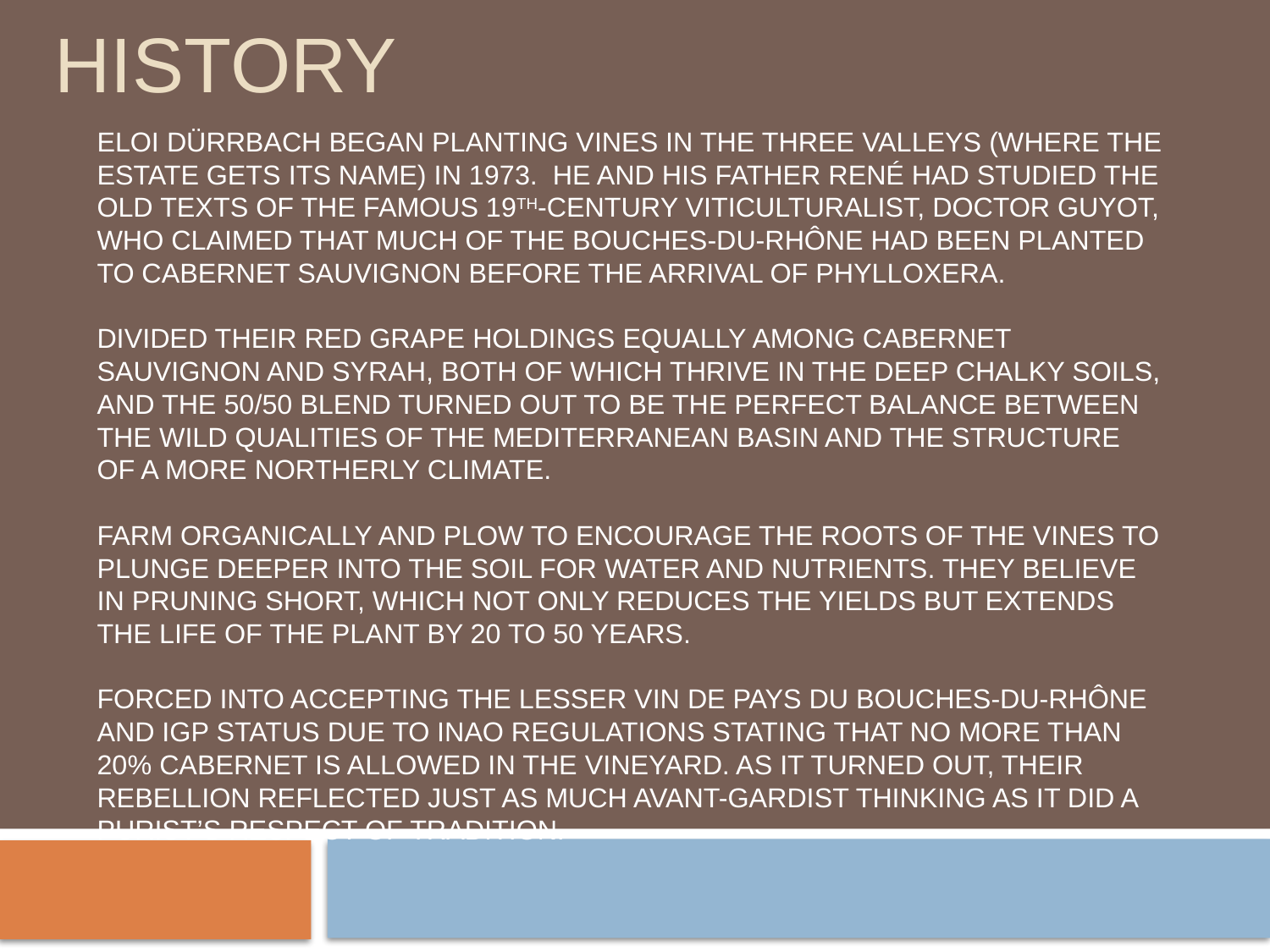

# HISTORY

Eloi Dürrbach began planting vines in the three valleys (where the estate gets its name) in 1973.  he and his father René had studied the old texts of the famous 19th-century viticulturalist, Doctor Guyot, who claimed that much of the Bouches-du-Rhône had been planted to Cabernet Sauvignon before the arrival of phylloxera.

divided their red grape holdings equally among Cabernet Sauvignon and Syrah, Both of which thrive in the deep chalky soils, and the 50/50 blend turned out to be the perfect balance between the wild qualities of the Mediterranean basin and the structure of a more northerly climate.

Farm organically and plow to encourage the roots of the vines to plunge deeper into the soil for water and nutrients. They believe in pruning short, which not only reduces the yields but extends the life of the plant by 20 to 50 years.

forced into accepting the lesser Vin de Pays du Bouches-du-Rhône and IGP status due to INAO regulations stating that no more than 20% cabernet is allowed in the vineyard. As it turned out, their rebellion reflected just as much avant-gardist thinking as it did a purist’s respect of tradition.